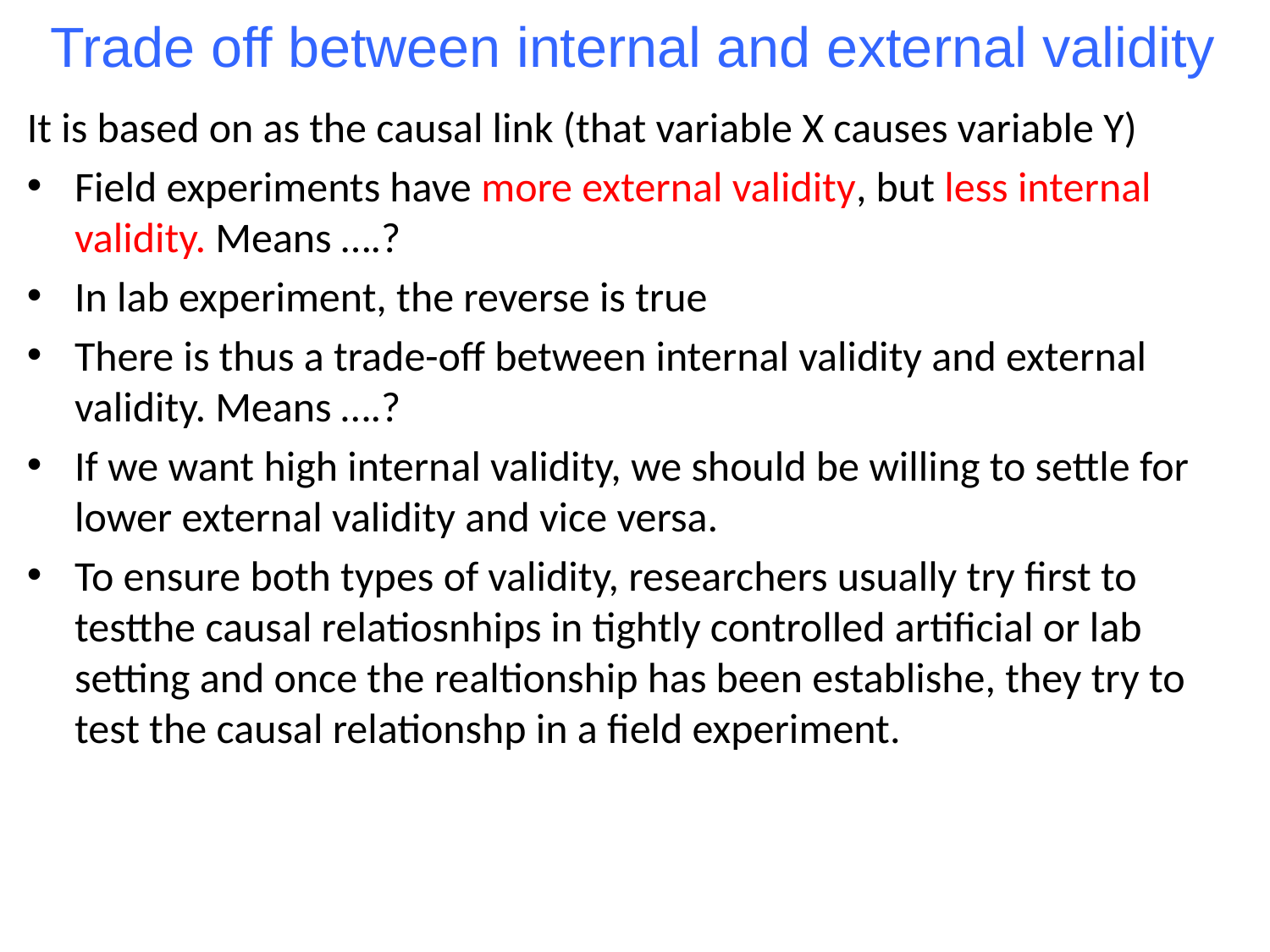

# Trade off between internal and external validity
It is based on as the causal link (that variable X causes variable Y)
Field experiments have more external validity, but less internal validity. Means ….?
In lab experiment, the reverse is true
There is thus a trade-off between internal validity and external validity. Means ….?
If we want high internal validity, we should be willing to settle for lower external validity and vice versa.
To ensure both types of validity, researchers usually try first to testthe causal relatiosnhips in tightly controlled artificial or lab setting and once the realtionship has been establishe, they try to test the causal relationshp in a field experiment.